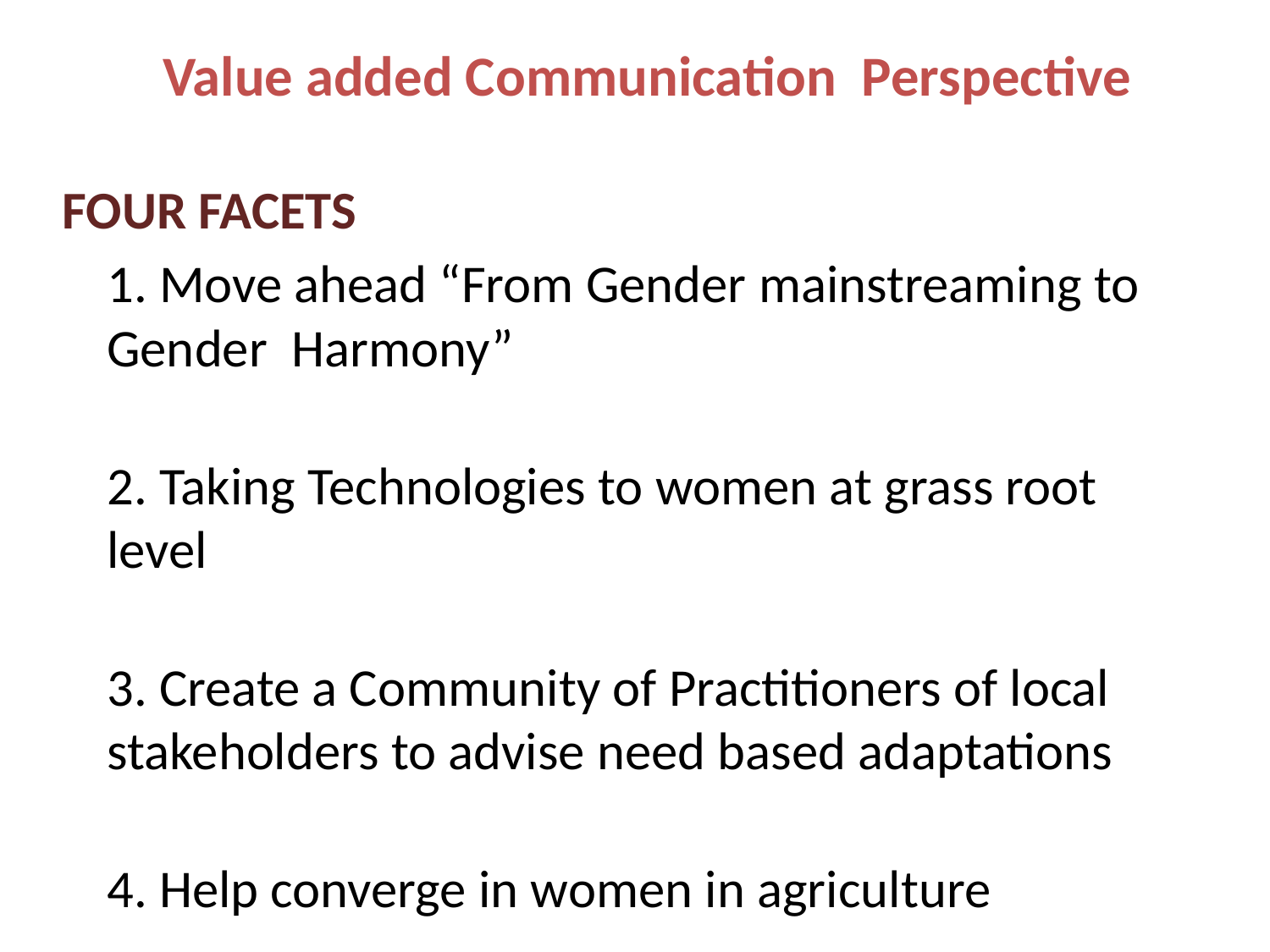

# Value added Communication  Perspective
FOUR FACETS
	1. Move ahead “From Gender mainstreaming to Gender  Harmony”
2. Taking Technologies to women at grass root level
3. Create a Community of Practitioners of local stakeholders to advise need based adaptations
4. Help converge in women in agriculture